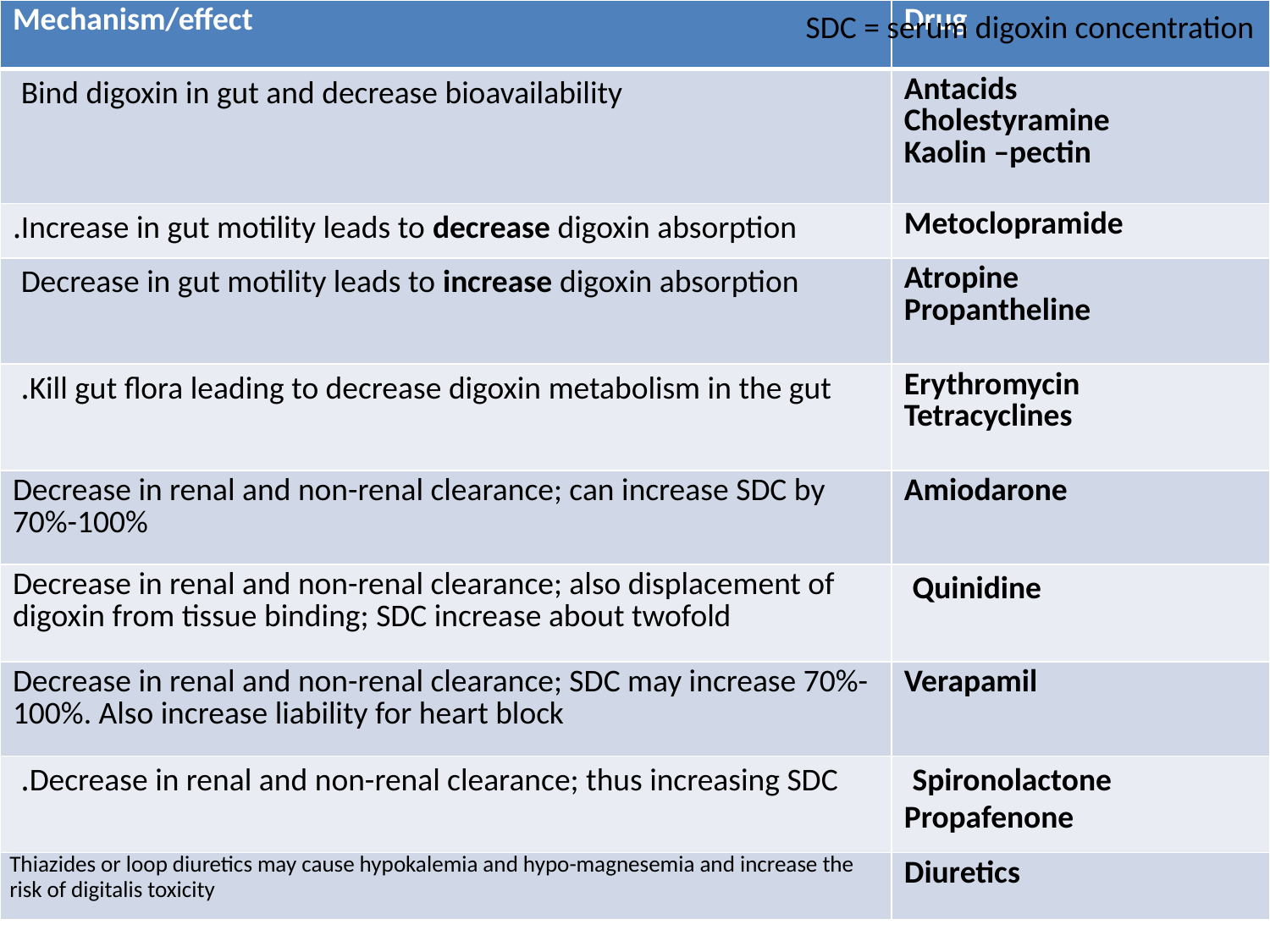

| Mechanism/effect | Drug |
| --- | --- |
| Bind digoxin in gut and decrease bioavailability | Antacids Cholestyramine Kaolin –pectin |
| Increase in gut motility leads to decrease digoxin absorption. | Metoclopramide |
| Decrease in gut motility leads to increase digoxin absorption | Atropine Propantheline |
| Kill gut flora leading to decrease digoxin metabolism in the gut. | Erythromycin Tetracyclines |
| Decrease in renal and non-renal clearance; can increase SDC by 70%-100% | Amiodarone |
| Decrease in renal and non-renal clearance; also displacement of digoxin from tissue binding; SDC increase about twofold | Quinidine |
| Decrease in renal and non-renal clearance; SDC may increase 70%-100%. Also increase liability for heart block | Verapamil |
| Decrease in renal and non-renal clearance; thus increasing SDC. | Spironolactone Propafenone |
| Thiazides or loop diuretics may cause hypokalemia and hypo-magnesemia and increase the risk of digitalis toxicity | Diuretics |
SDC = serum digoxin concentration